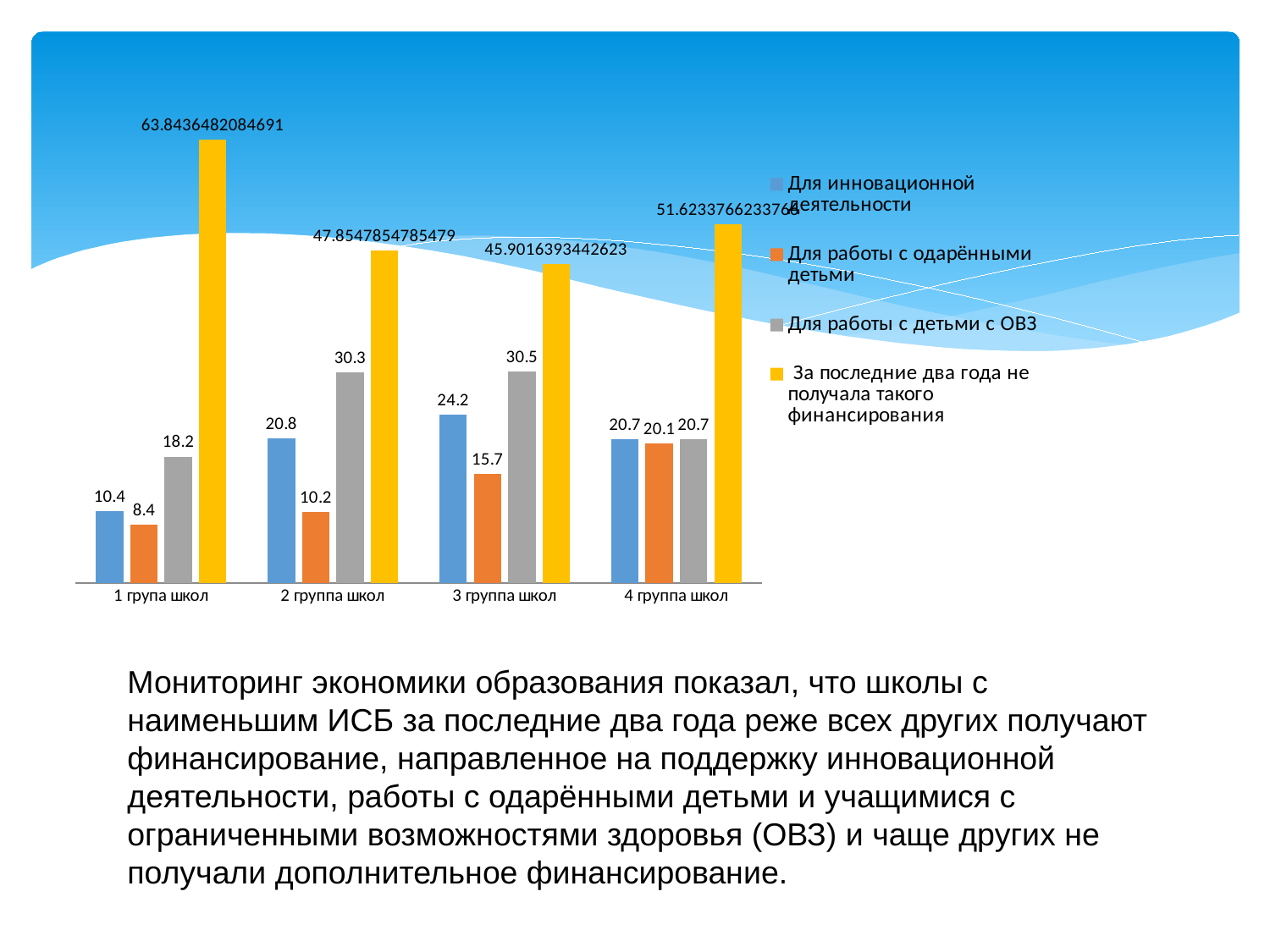

### Chart

| Category | Для инновационной деятельности | Для работы с одарёнными детьми | Для работы с детьми с ОВЗ |  За последние два года не получала такого финансирования  |
|---|---|---|---|---|
| 1 група школ | 10.4 | 8.4 | 18.2 | 63.84364820846905 |
| 2 группа школ | 20.8 | 10.2 | 30.3 | 47.85478547854785 |
| 3 группа школ | 24.2 | 15.7 | 30.5 | 45.90163934426229 |
| 4 группа школ | 20.7 | 20.1 | 20.7 | 51.62337662337663 |
Мониторинг экономики образования показал, что школы с наименьшим ИСБ за последние два года реже всех других получают финансирование, направленное на поддержку инновационной деятельности, работы с одарёнными детьми и учащимися с ограниченными возможностями здоровья (ОВЗ) и чаще других не получали дополнительное финансирование.